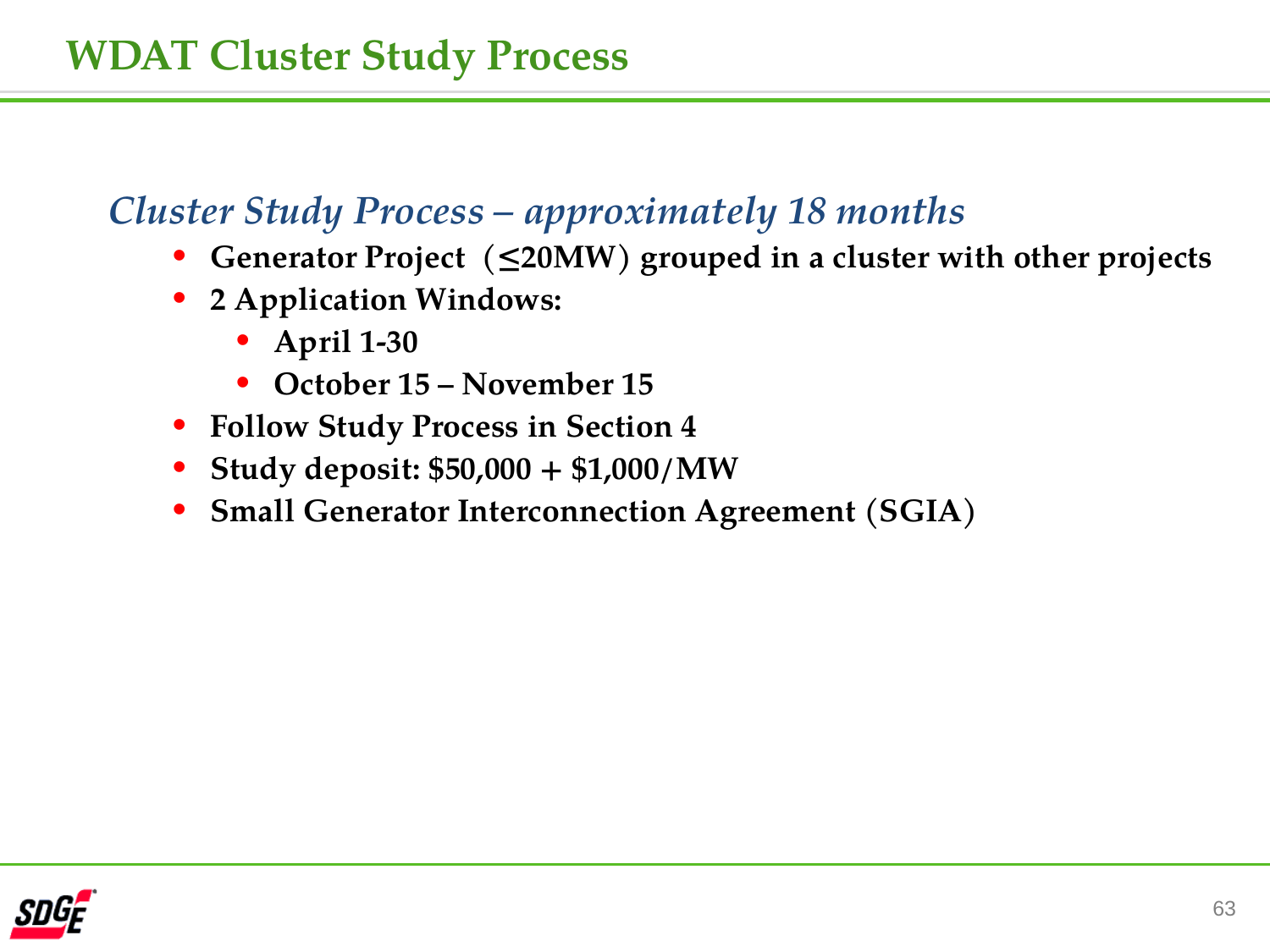

WDAT Cluster Study Process
Cluster Study Process – approximately 18 months
Generator Project  (≤20MW) grouped in a cluster with other projects
2 Application Windows:
April 1-30
October 15 – November 15
Follow Study Process in Section 4
Study deposit: $50,000 + $1,000/MW
Small Generator Interconnection Agreement (SGIA)
63